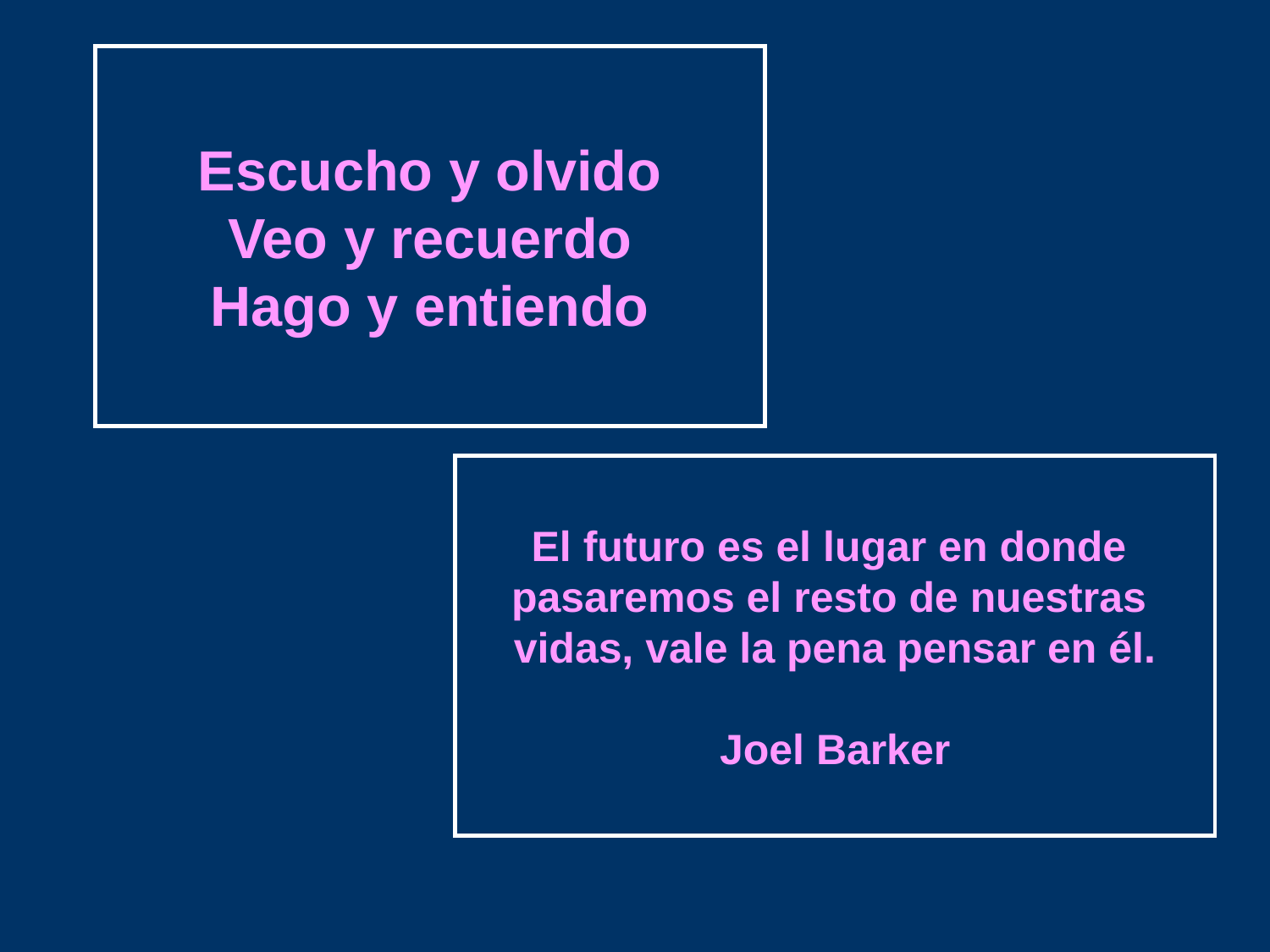

Escucho y olvido
Veo y recuerdo
Hago y entiendo
El futuro es el lugar en donde
pasaremos el resto de nuestras
vidas, vale la pena pensar en él.

Joel Barker